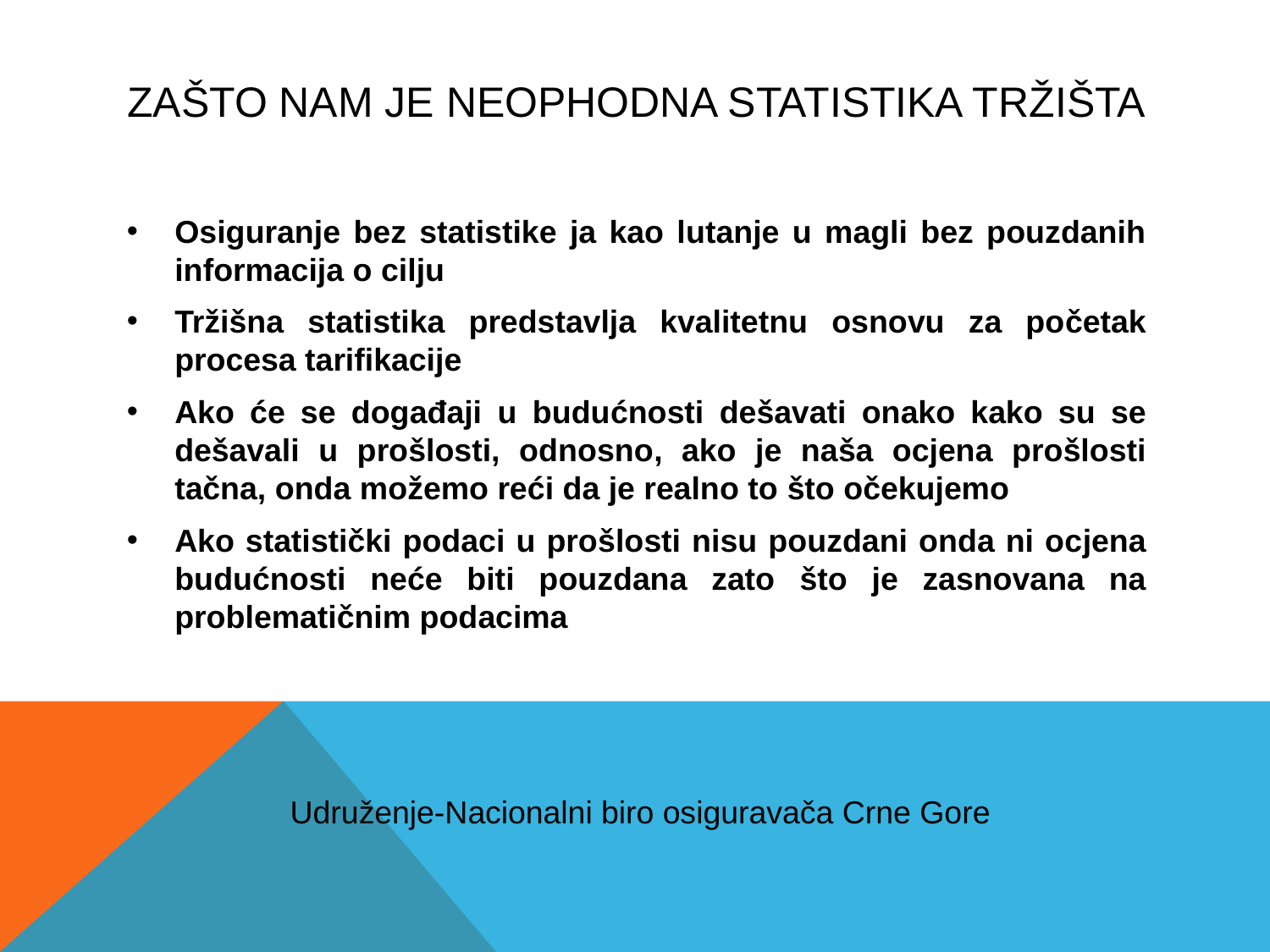

# Zašto nam je neophodna statistika tržišta

Osiguranje bez statistike ja kao lutanje u magli bez pouzdanih informacija o cilju
Tržišna statistika predstavlja kvalitetnu osnovu za početak procesa tarifikacije
Ako će se događaji u budućnosti dešavati onako kako su se dešavali u prošlosti, odnosno, ako je naša ocjena prošlosti tačna, onda možemo reći da je realno to što očekujemo
Ako statistički podaci u prošlosti nisu pouzdani onda ni ocjena budućnosti neće biti pouzdana zato što je zasnovana na problematičnim podacima

Udruženje-Nacionalni biro osiguravača Crne Gore